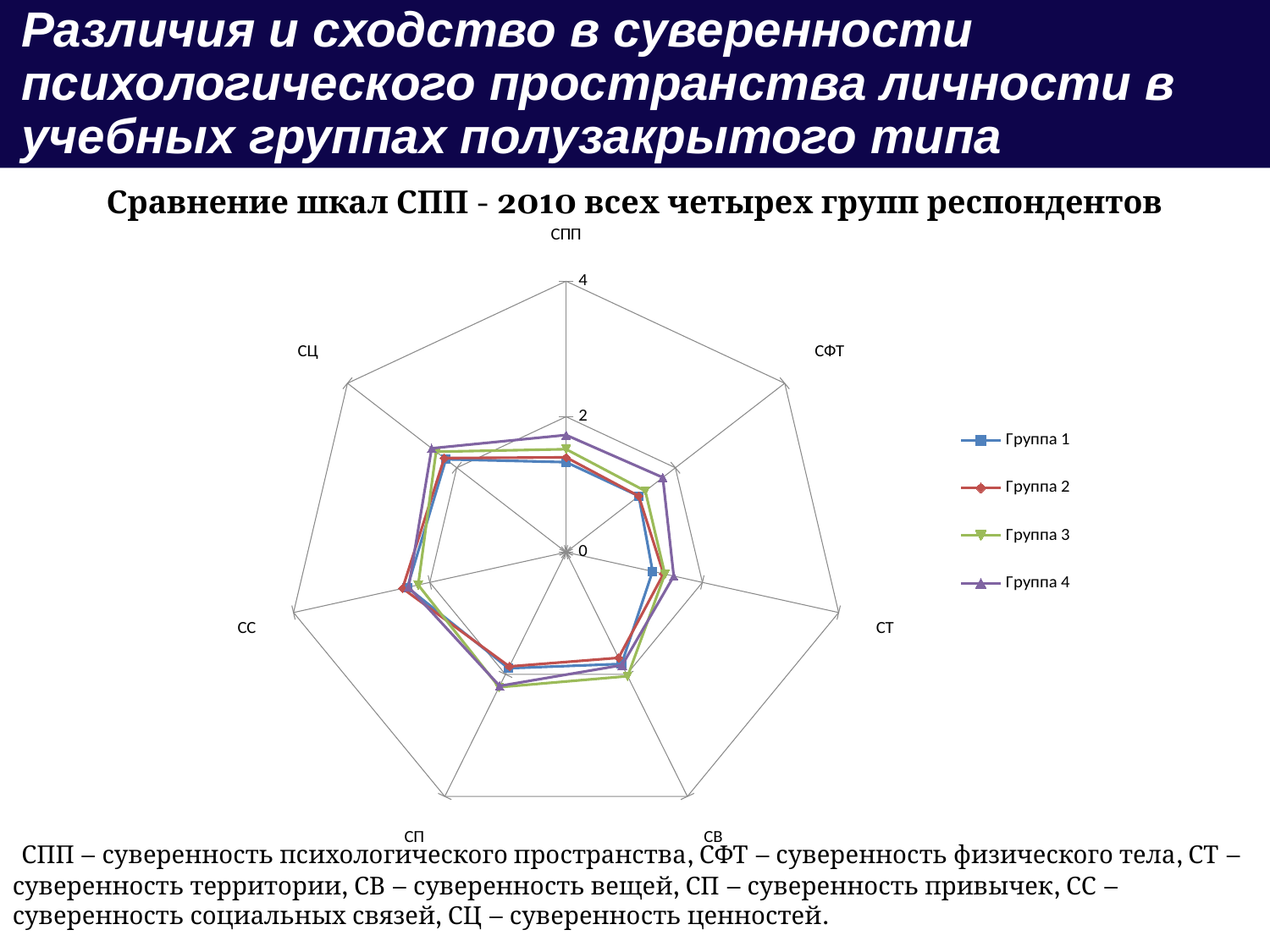

# Различия и сходство в суверенности психологического пространства личности в учебных группах полузакрытого типа
Сравнение шкал СПП - 2010 всех четырех групп респондентов

### Chart

| Category | Группа 1 | Группа 2 | Группа 3 | Группа 4 |
|---|---|---|---|---|
| СПП | 1.33 | 1.4 | 1.52 | 1.73 |
| СФТ | 1.33 | 1.33 | 1.45 | 1.77 |
| СТ | 1.27 | 1.43 | 1.45 | 1.58 |
| СВ | 1.83 | 1.73 | 2.03 | 1.85 |
| СП  | 1.9 | 1.87 | 2.21 | 2.19 |
| СС | 2.33 | 2.4 | 2.17 | 2.31 |
| СЦ | 2.2 | 2.23 | 2.38 | 2.46 |
 СПП – суверенность психологического пространства, СФТ – суверенность физического тела, СТ – суверенность территории, СВ – суверенность вещей, СП – суверенность привычек, СС – суверенность социальных связей, СЦ – суверенность ценностей.